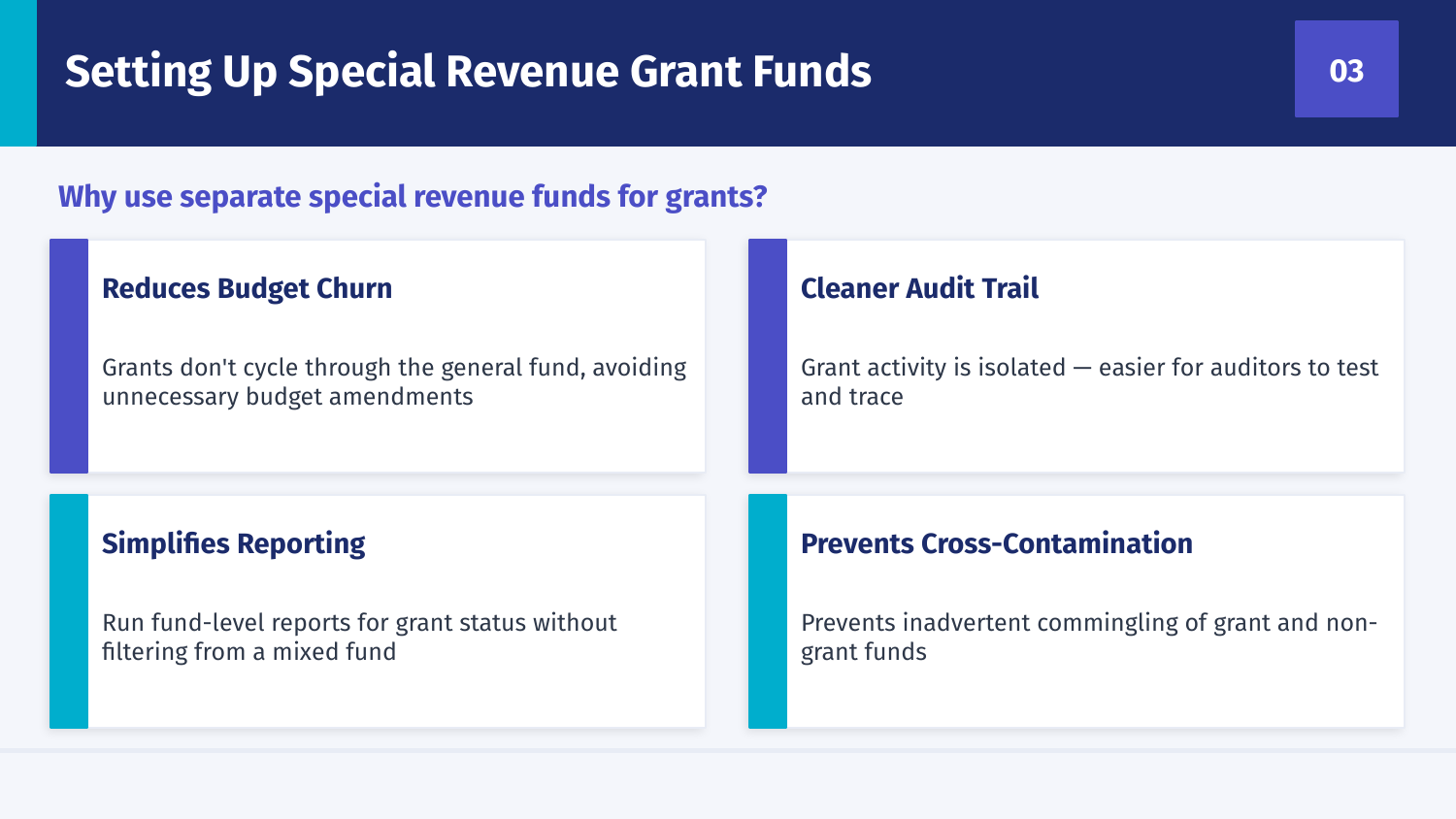

Setting Up Special Revenue Grant Funds

03
Why use separate special revenue funds for grants?

Reduces Budget Churn
Cleaner Audit Trail
Grants don't cycle through the general fund, avoiding unnecessary budget amendments
Grant activity is isolated — easier for auditors to test and trace

Simplifies Reporting
Prevents Cross-Contamination
Run fund-level reports for grant status without filtering from a mixed fund
Prevents inadvertent commingling of grant and non-grant funds